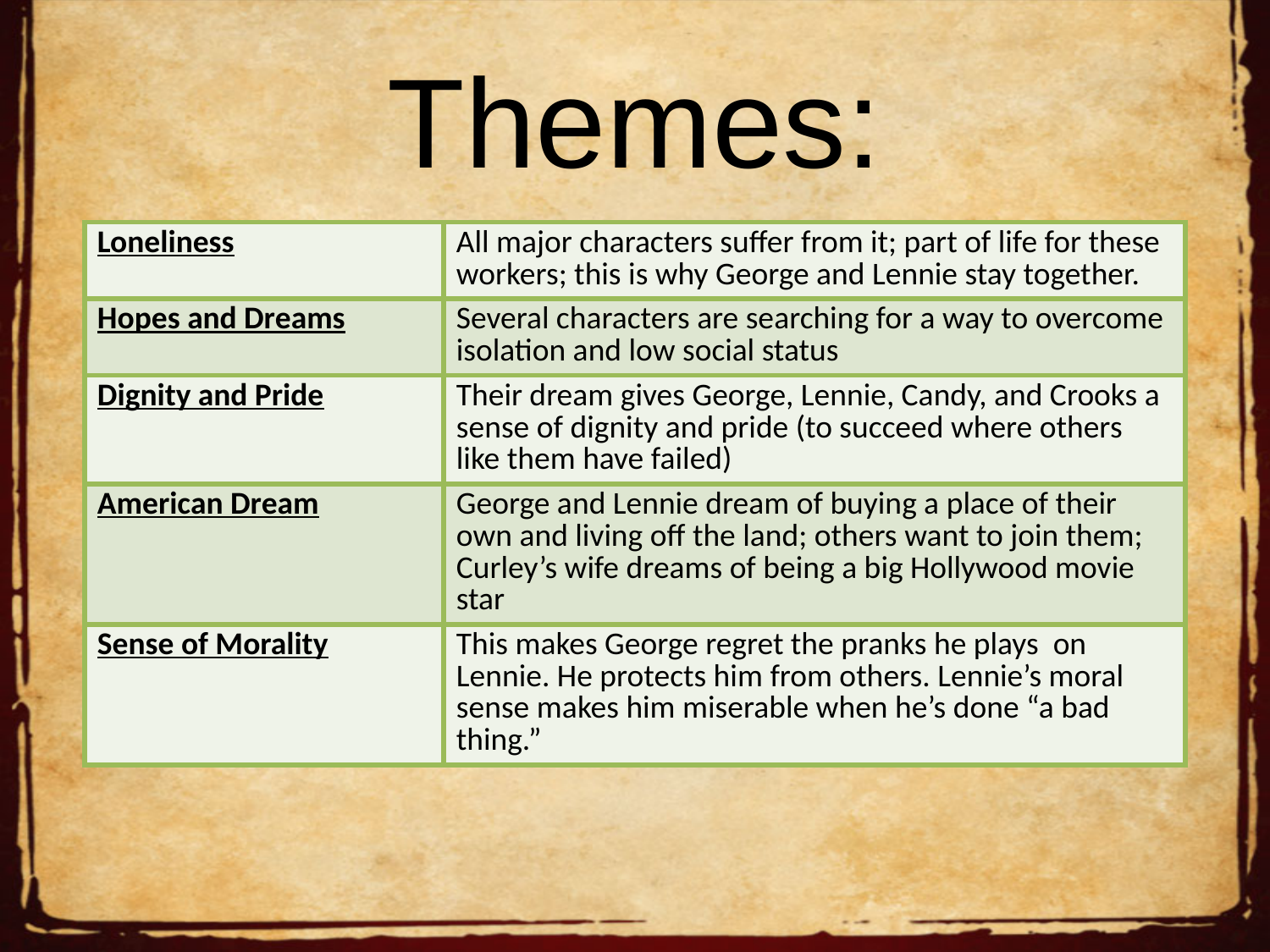

# Themes:
| Loneliness | All major characters suffer from it; part of life for these workers; this is why George and Lennie stay together. |
| --- | --- |
| Hopes and Dreams | Several characters are searching for a way to overcome isolation and low social status |
| Dignity and Pride | Their dream gives George, Lennie, Candy, and Crooks a sense of dignity and pride (to succeed where others like them have failed) |
| American Dream | George and Lennie dream of buying a place of their own and living off the land; others want to join them; Curley’s wife dreams of being a big Hollywood movie star |
| Sense of Morality | This makes George regret the pranks he plays on Lennie. He protects him from others. Lennie’s moral sense makes him miserable when he’s done “a bad thing.” |